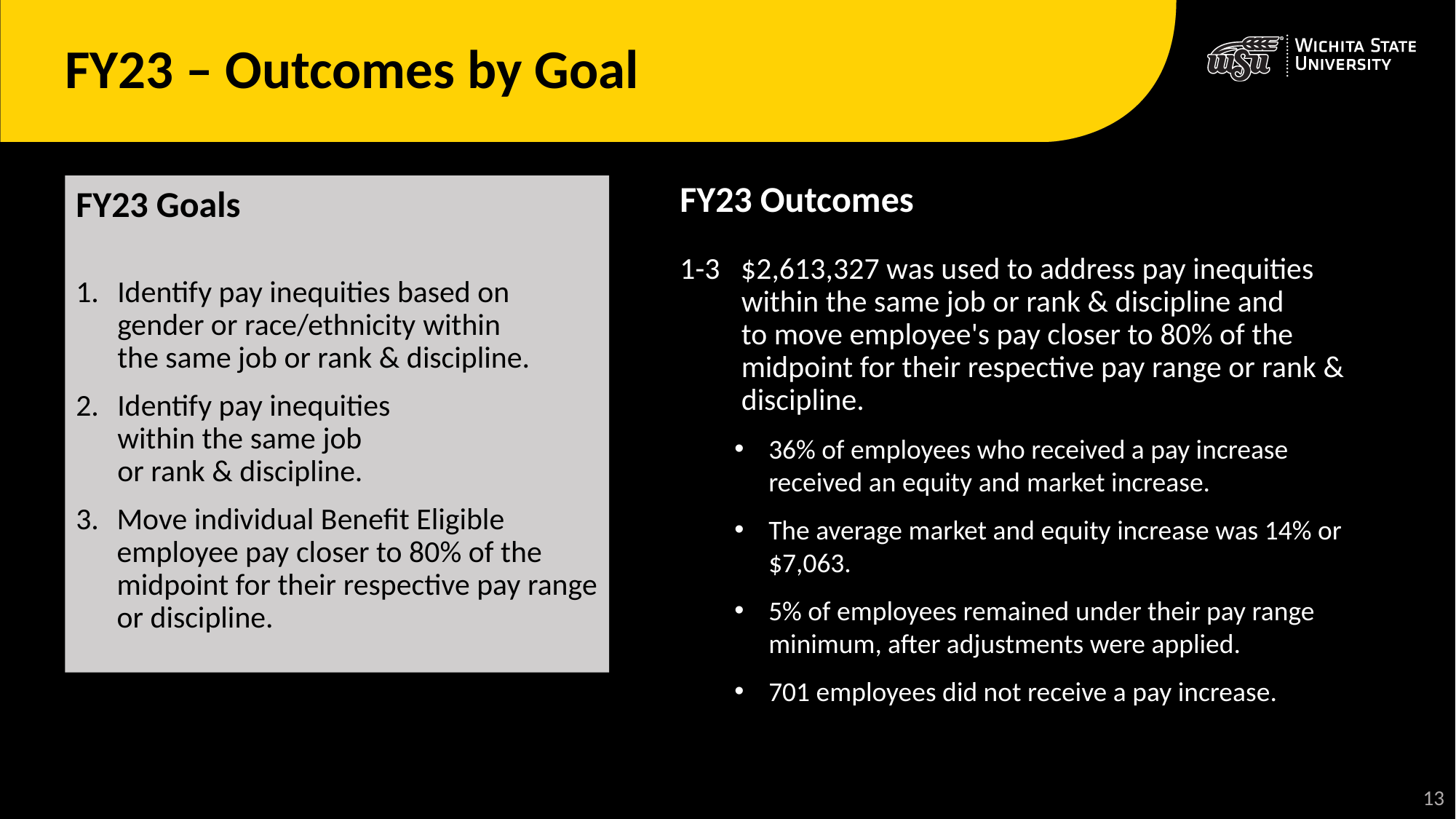

# FY23 – Outcomes by Goal
FY23 Goals
Identify pay inequities based on gender or race/ethnicity within 
the same job or rank & discipline​.
Identify pay inequities within the same job or rank & discipline.
Move individual Benefit Eligible employee pay closer to 80% of the midpoint for their respective pay range or discipline.
FY23 Outcomes

1-3   $2,613,327 was used to address pay inequities within the same job or rank & discipline and to move employee's pay closer to 80% of the midpoint for their respective pay range or rank & discipline.
36% of employees who received a pay increase received an equity and market increase.
The average market and equity increase was 14% or $7,063.
5% of employees remained under their pay range minimum, after adjustments were applied.
701 employees did not receive a pay increase.

13